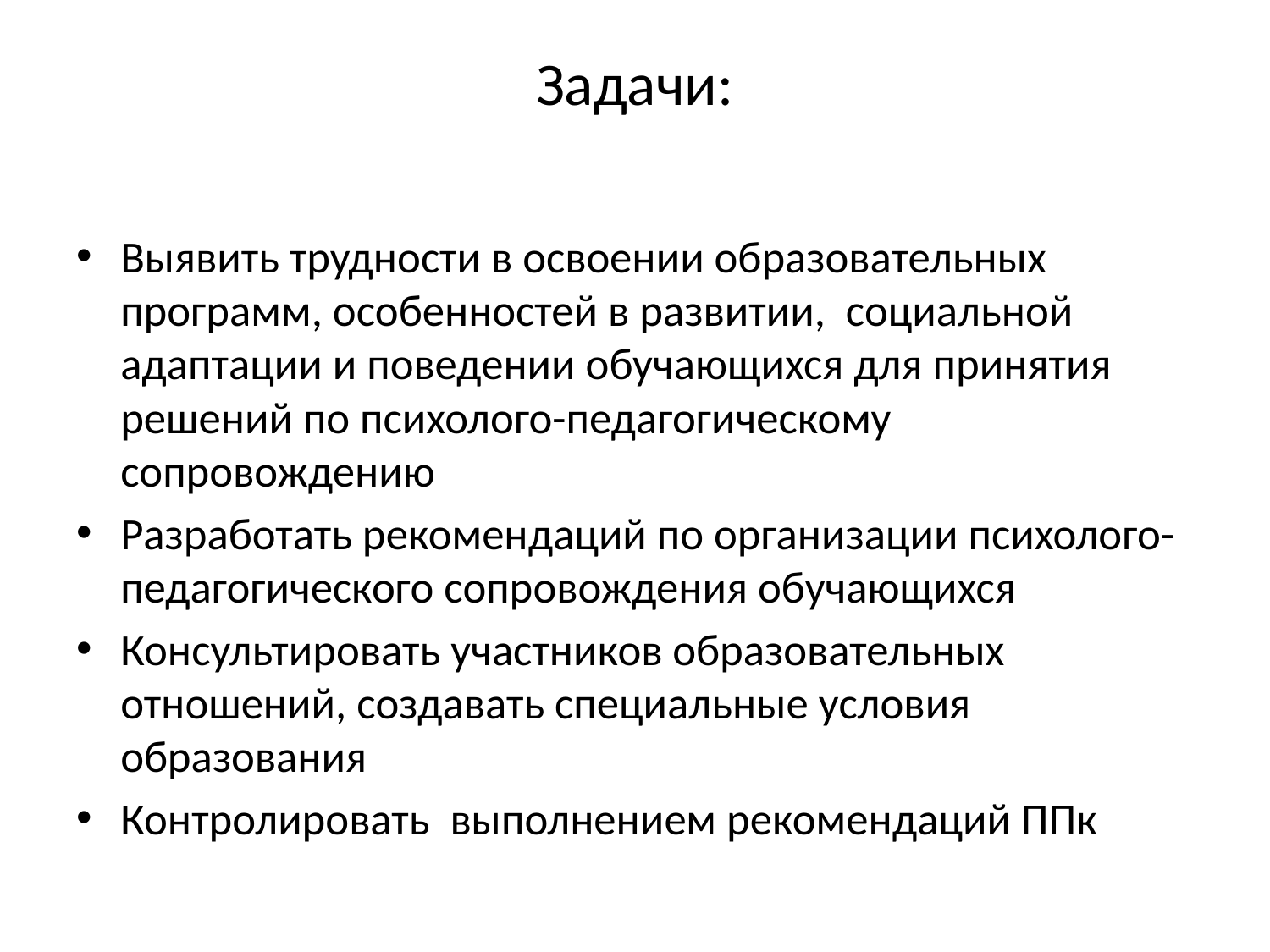

# Задачи:
Выявить трудности в освоении образовательных программ, особенностей в развитии,  социальной адаптации и поведении обучающихся для принятия решений по психолого-педагогическому сопровождению
Разработать рекомендаций по организации психолого-педагогического сопровождения обучающихся
Консультировать участников образовательных отношений, создавать специальные условия образования
Контролировать  выполнением рекомендаций ППк